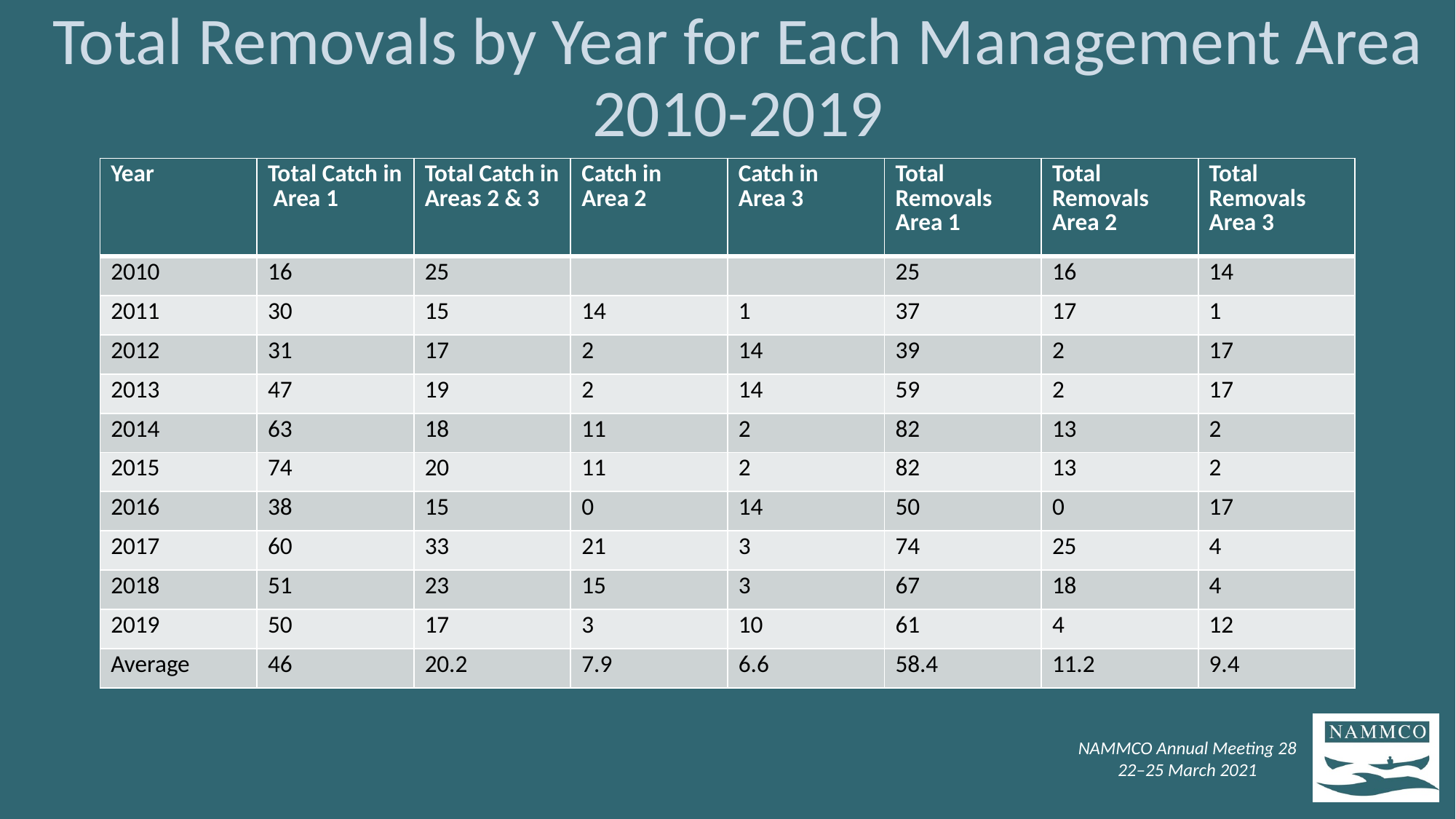

# Total Removals by Year for Each Management Area 2010-2019
| Year | Total Catch in Area 1 | Total Catch in Areas 2 & 3 | Catch in Area 2 | Catch in Area 3 | Total Removals Area 1 | Total Removals Area 2 | Total Removals Area 3 |
| --- | --- | --- | --- | --- | --- | --- | --- |
| 2010 | 16 | 25 |  |  | 25 | 16 | 14 |
| 2011 | 30 | 15 | 14 | 1 | 37 | 17 | 1 |
| 2012 | 31 | 17 | 2 | 14 | 39 | 2 | 17 |
| 2013 | 47 | 19 | 2 | 14 | 59 | 2 | 17 |
| 2014 | 63 | 18 | 11 | 2 | 82 | 13 | 2 |
| 2015 | 74 | 20 | 11 | 2 | 82 | 13 | 2 |
| 2016 | 38 | 15 | 0 | 14 | 50 | 0 | 17 |
| 2017 | 60 | 33 | 21 | 3 | 74 | 25 | 4 |
| 2018 | 51 | 23 | 15 | 3 | 67 | 18 | 4 |
| 2019 | 50 | 17 | 3 | 10 | 61 | 4 | 12 |
| Average | 46 | 20.2 | 7.9 | 6.6 | 58.4 | 11.2 | 9.4 |